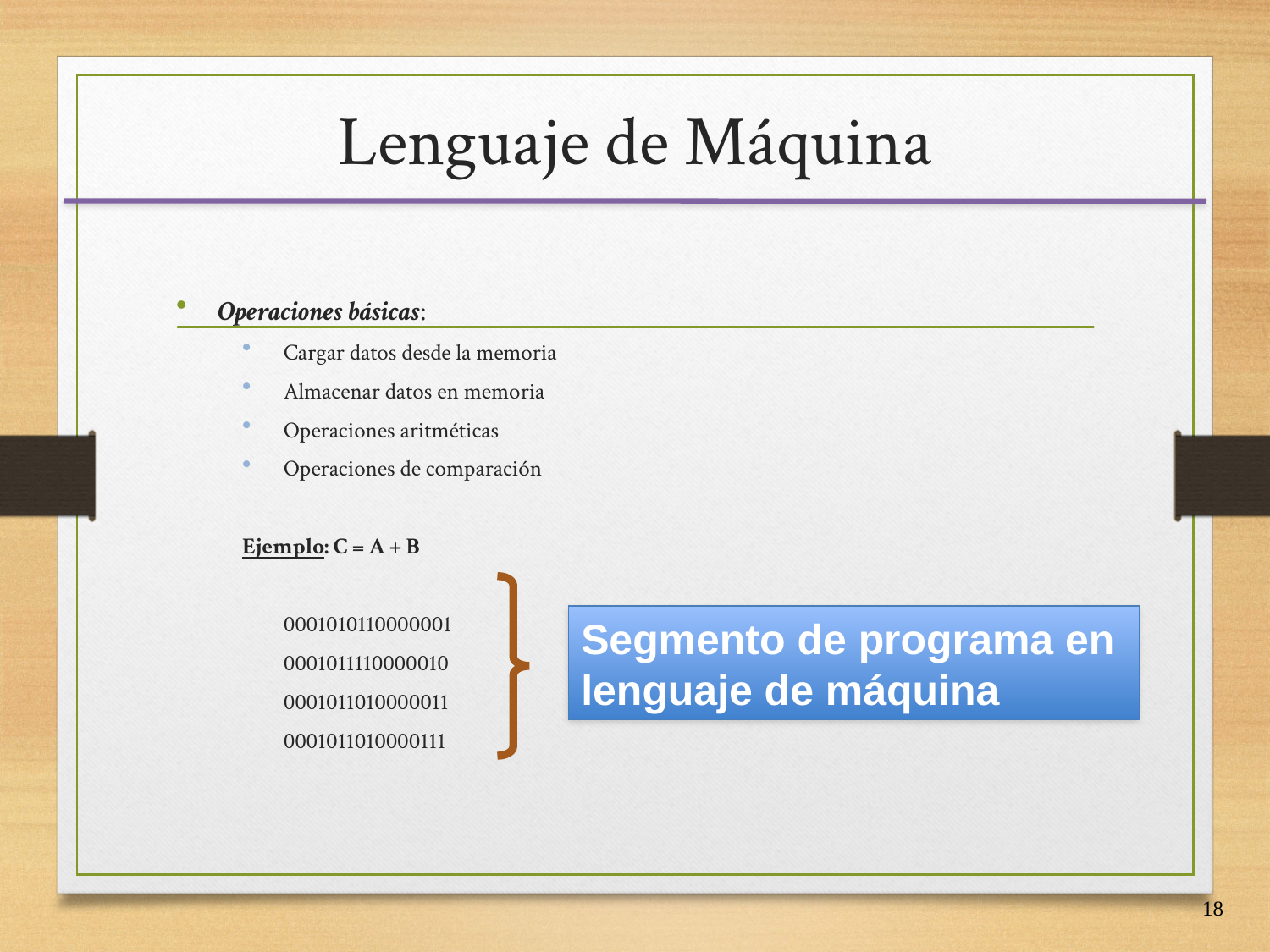

# Lenguaje de Máquina
Operaciones básicas:
Cargar datos desde la memoria
Almacenar datos en memoria
Operaciones aritméticas
Operaciones de comparación

Ejemplo: C = A + B

	0001010110000001
	0001011110000010
	0001011010000011
	0001011010000111

Segmento de programa en
lenguaje de máquina
18